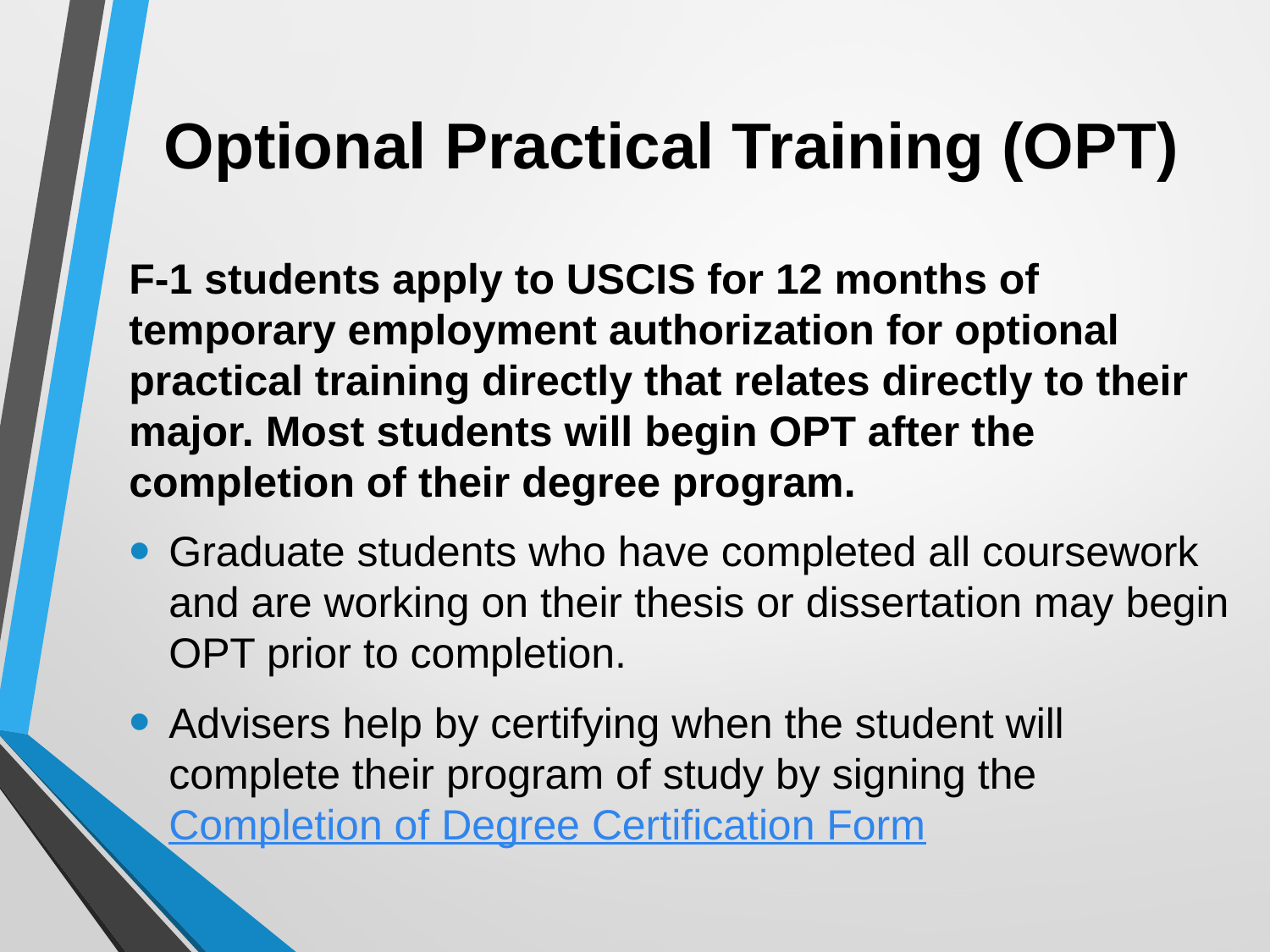

# Optional Practical Training (OPT)
F-1 students apply to USCIS for 12 months of temporary employment authorization for optional practical training directly that relates directly to their major. Most students will begin OPT after the completion of their degree program.
Graduate students who have completed all coursework and are working on their thesis or dissertation may begin OPT prior to completion.
Advisers help by certifying when the student will complete their program of study by signing the Completion of Degree Certification Form